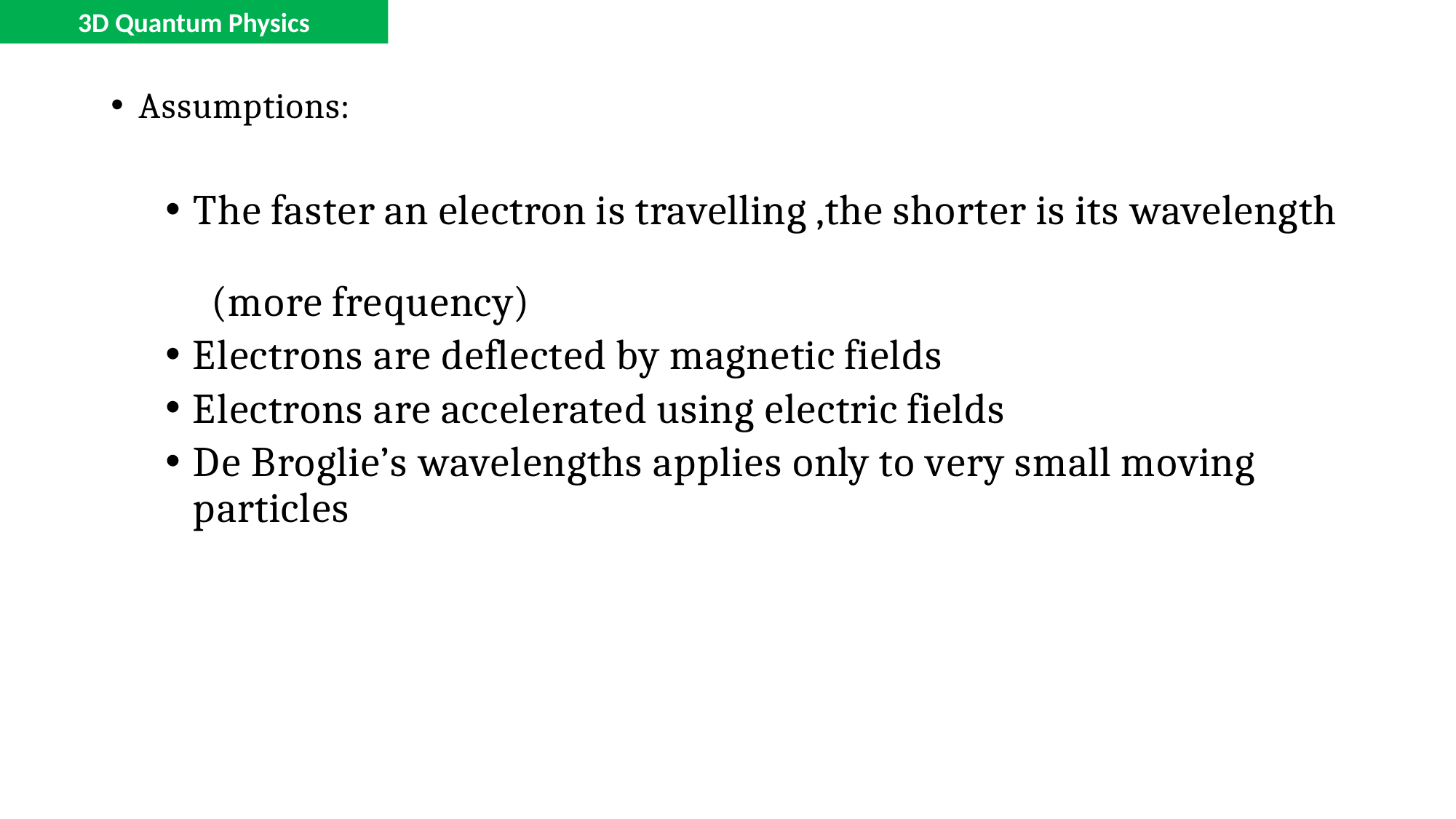

3D Quantum Physics
Assumptions:

The faster an electron is travelling ,the shorter is its wavelength
  (more frequency)
Electrons are deflected by magnetic fields
Electrons are accelerated using electric fields
De Broglie’s wavelengths applies only to very small moving particles